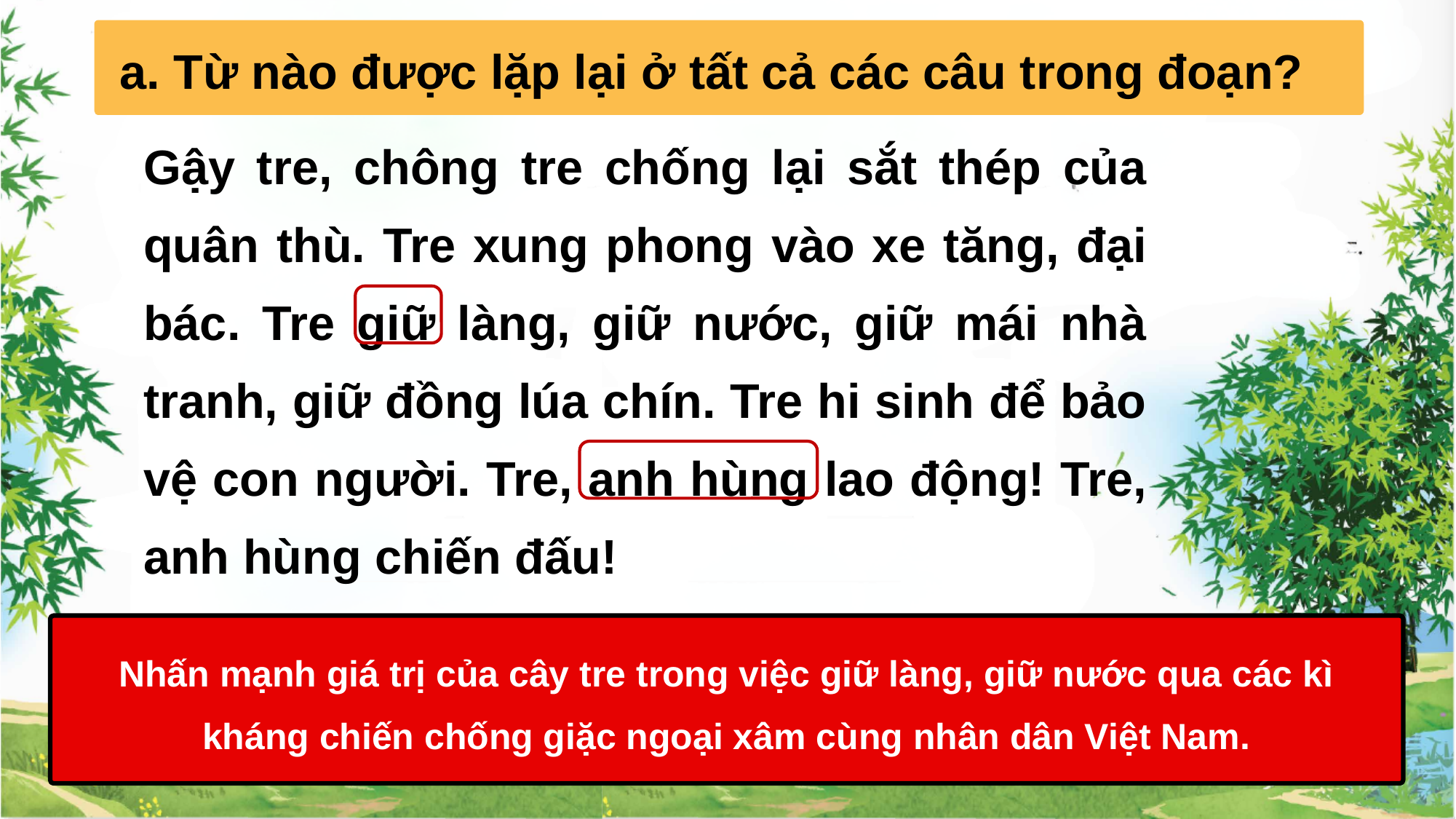

a. Từ nào được lặp lại ở tất cả các câu trong đoạn?
Gậy tre, chông tre chống lại sắt thép của quân thù. Tre xung phong vào xe tăng, đại bác. Tre giữ làng, giữ nước, giữ mái nhà tranh, giữ đồng lúa chín. Tre hi sinh để bảo vệ con người. Tre, anh hùng lao động! Tre, anh hùng chiến đấu!

Nhấn mạnh giá trị của cây tre trong việc giữ làng, giữ nước qua các kì kháng chiến chống giặc ngoại xâm cùng nhân dân Việt Nam.